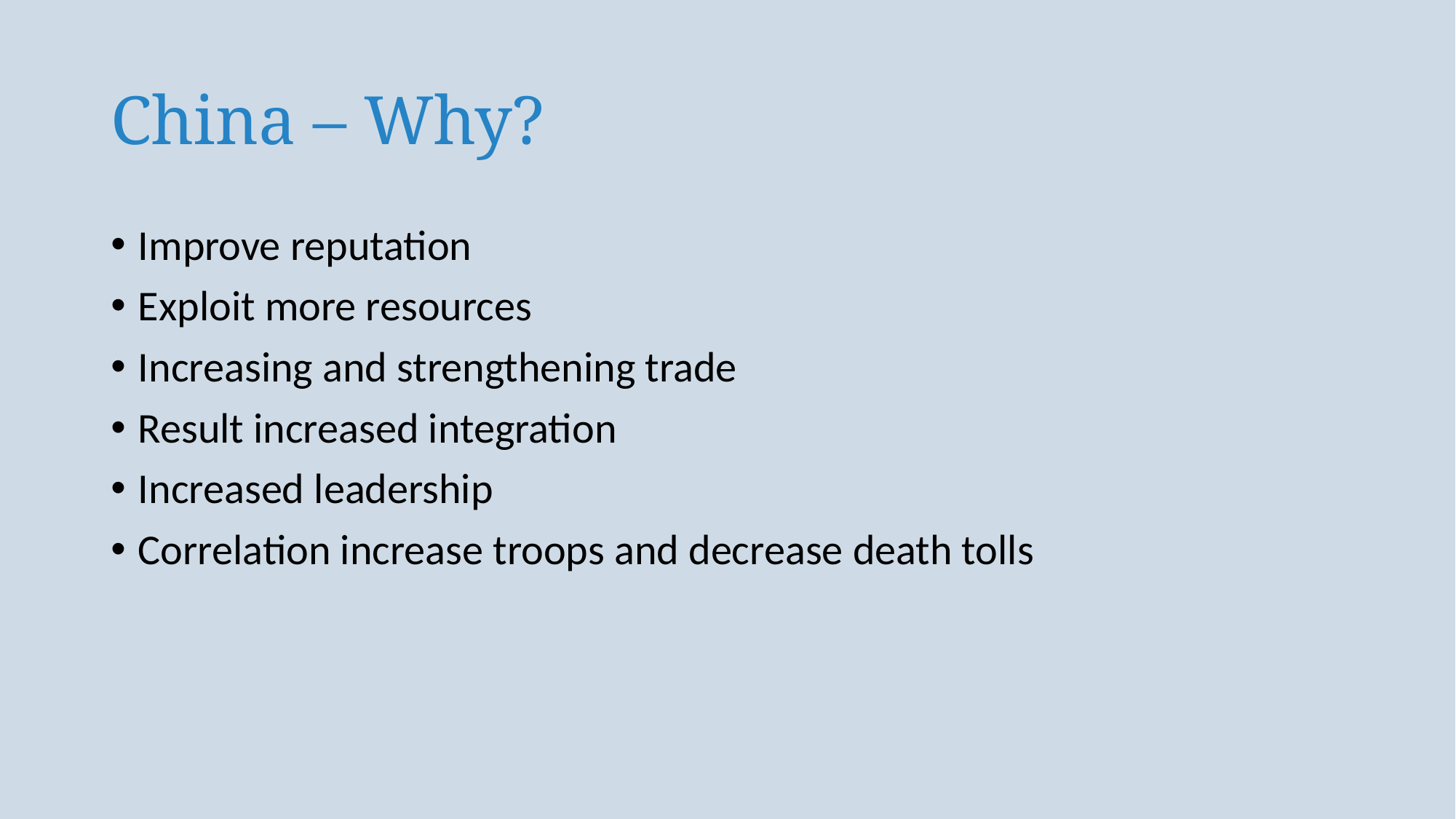

# China – Why?
Improve reputation
Exploit more resources
Increasing and strengthening trade
Result increased integration
Increased leadership
Correlation increase troops and decrease death tolls